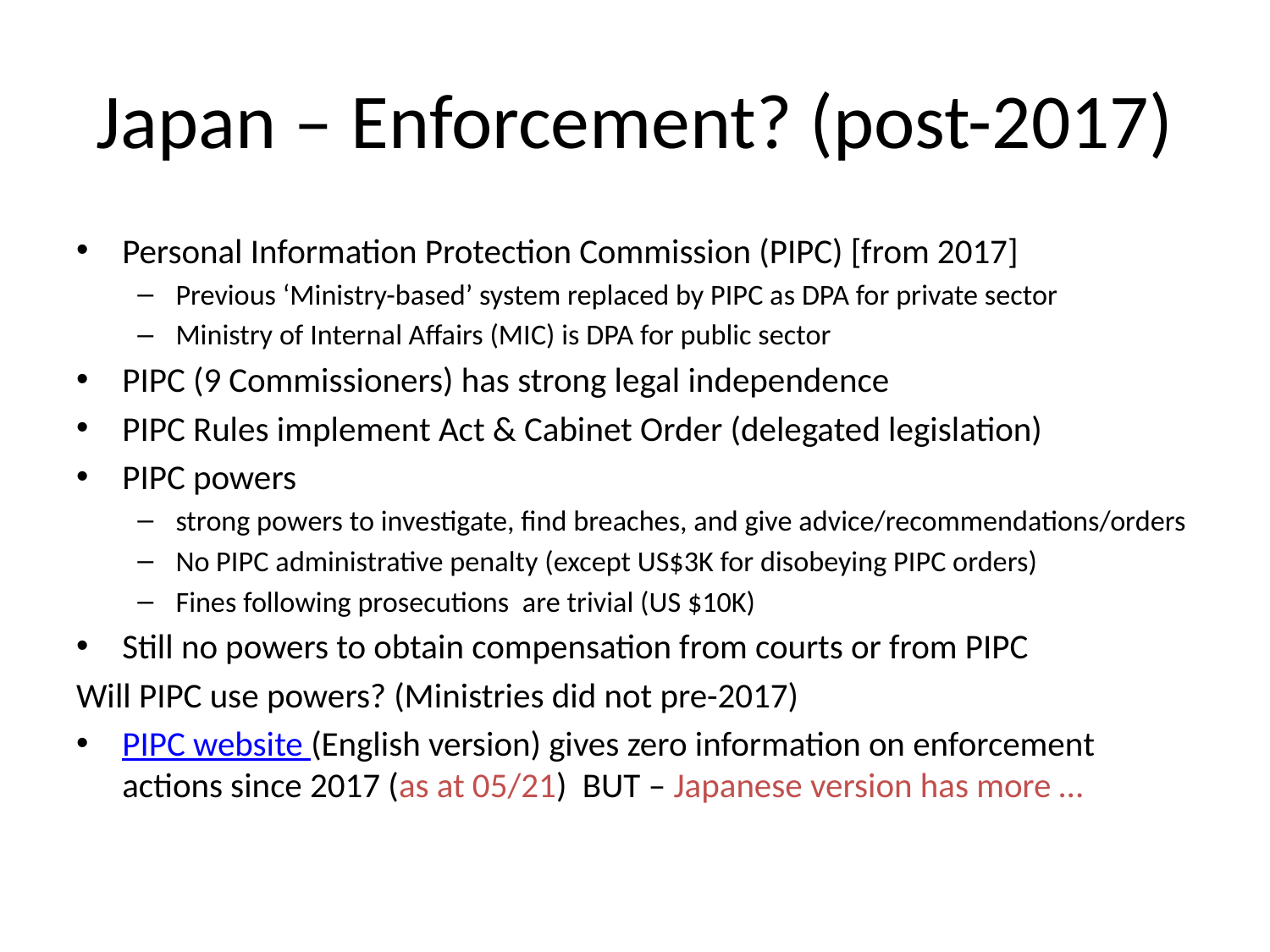

# Japan – Enforcement? (post-2017)
Personal Information Protection Commission (PIPC) [from 2017]
Previous ‘Ministry-based’ system replaced by PIPC as DPA for private sector
Ministry of Internal Affairs (MIC) is DPA for public sector
PIPC (9 Commissioners) has strong legal independence
PIPC Rules implement Act & Cabinet Order (delegated legislation)
PIPC powers
strong powers to investigate, find breaches, and give advice/recommendations/orders
No PIPC administrative penalty (except US$3K for disobeying PIPC orders)
Fines following prosecutions  are trivial (US $10K)
Still no powers to obtain compensation from courts or from PIPC
Will PIPC use powers? (Ministries did not pre-2017)
PIPC website (English version) gives zero information on enforcement actions since 2017 (as at 05/21)  BUT – Japanese version has more …